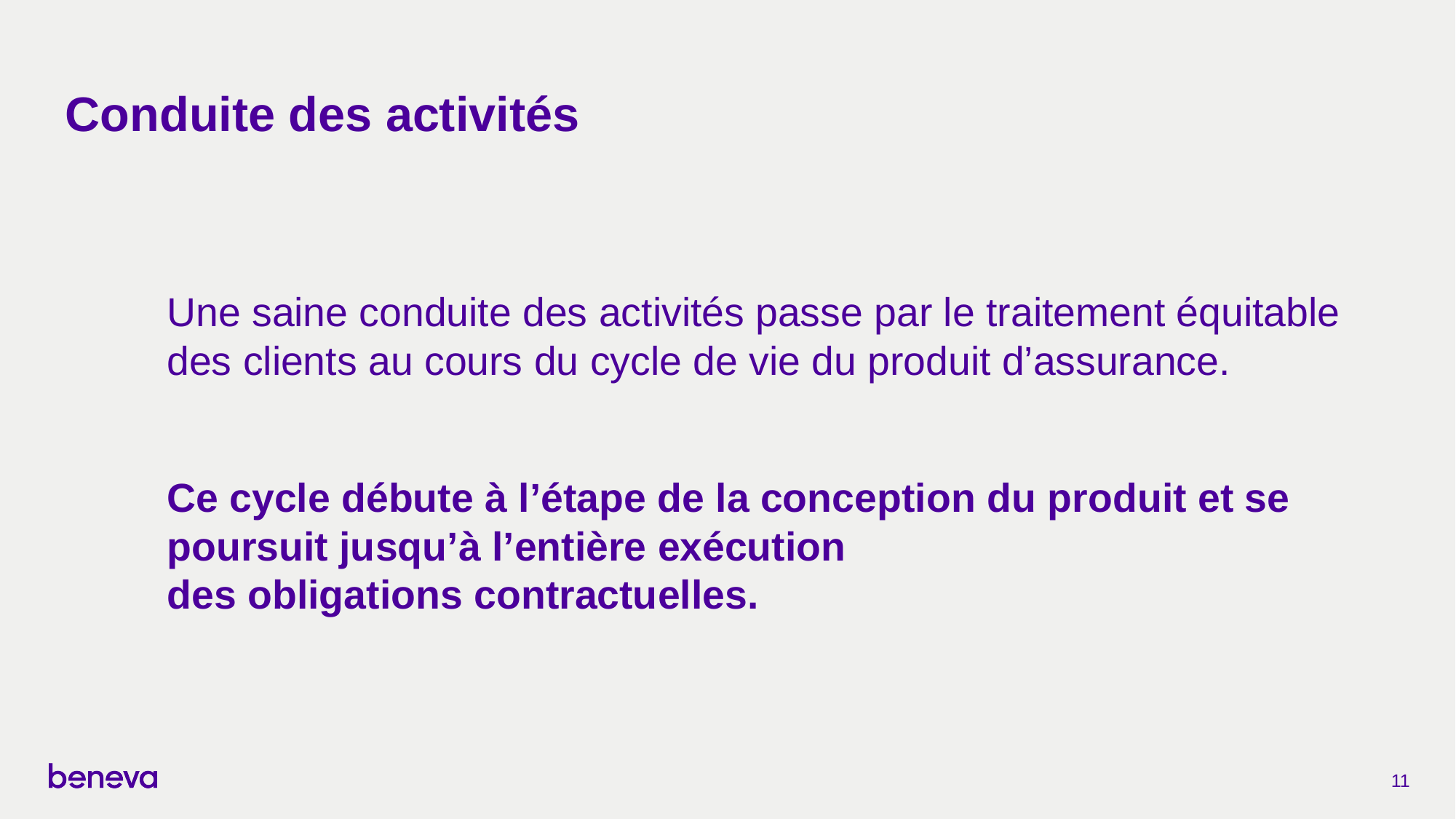

# Conduite des activités
Une saine conduite des activités passe par le traitement équitable des clients au cours du cycle de vie du produit d’assurance.

Ce cycle débute à l’étape de la conception du produit et se poursuit jusqu’à l’entière exécution
des obligations contractuelles.
11